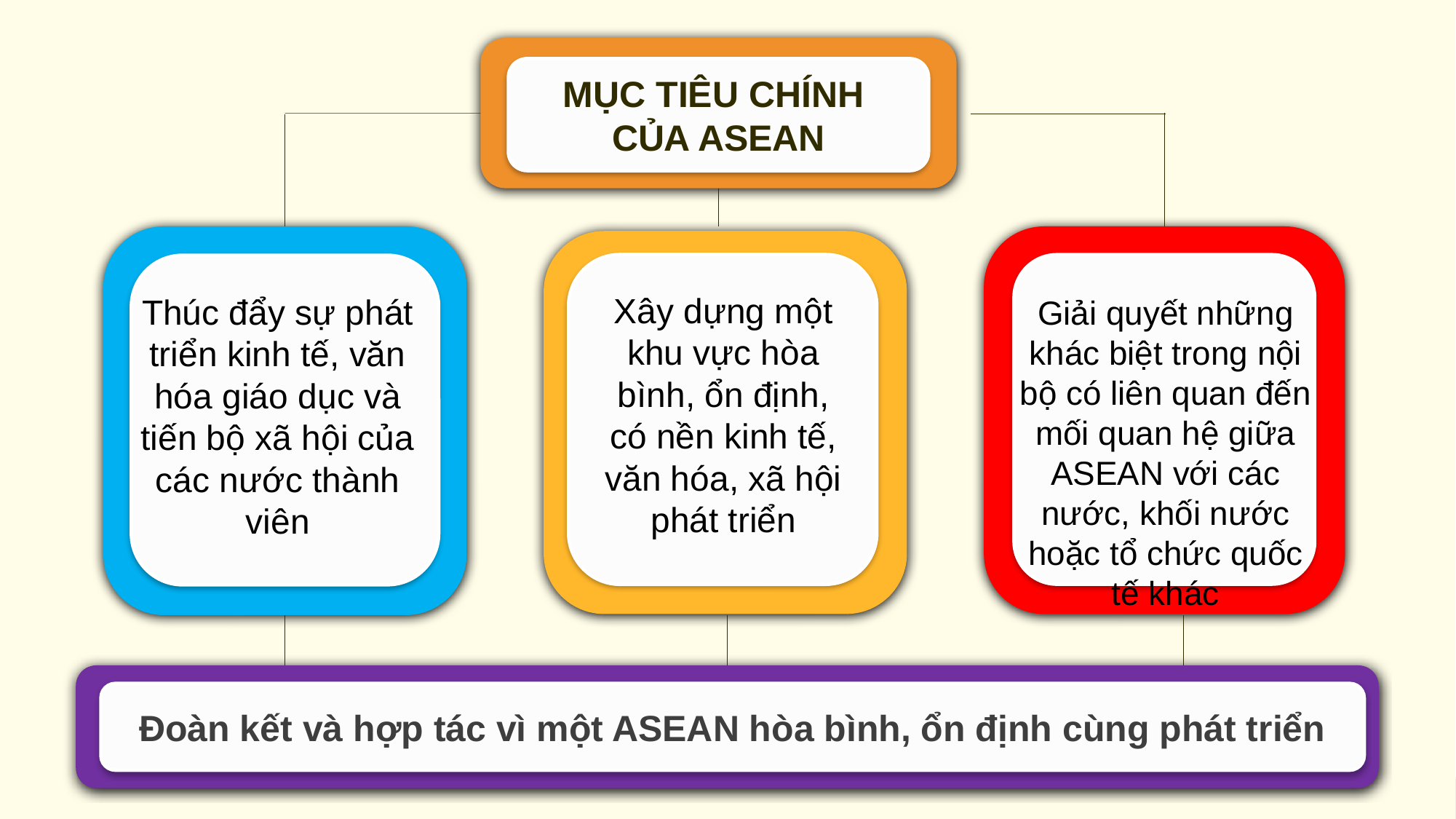

MỤC TIÊU CHÍNH
CỦA ASEAN

Xây dựng một khu vực hòa bình, ổn định, có nền kinh tế, văn hóa, xã hội phát triển
Thúc đẩy sự phát triển kinh tế, văn hóa giáo dục và tiến bộ xã hội của các nước thành viên
Giải quyết những khác biệt trong nội bộ có liên quan đến mối quan hệ giữa ASEAN với các nước, khối nước hoặc tổ chức quốc tế khác

Đoàn kết và hợp tác vì một ASEAN hòa bình, ổn định cùng phát triển